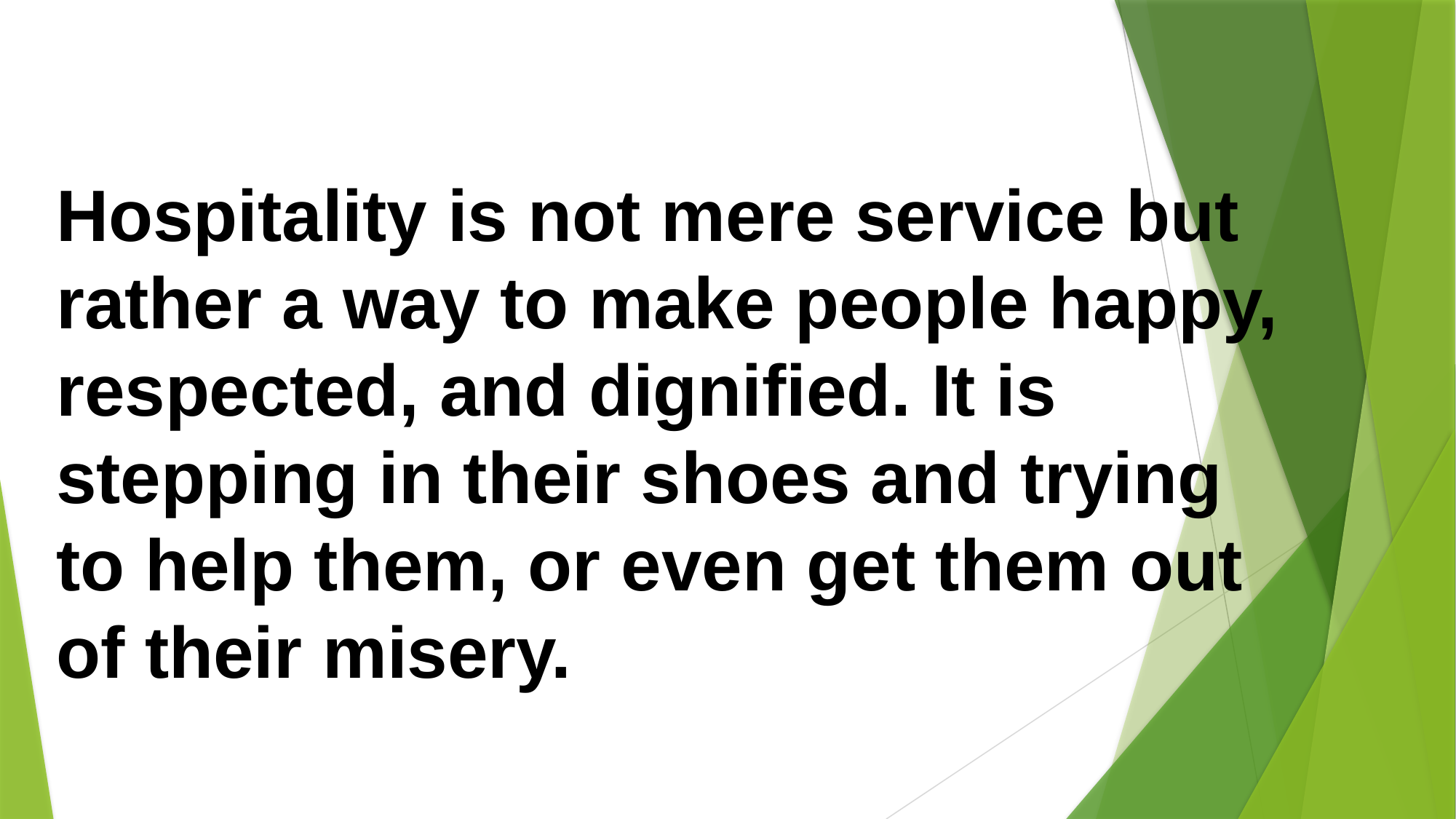

Hospitality is not mere service but rather a way to make people happy, respected, and dignified. It is stepping in their shoes and trying to help them, or even get them out of their misery.